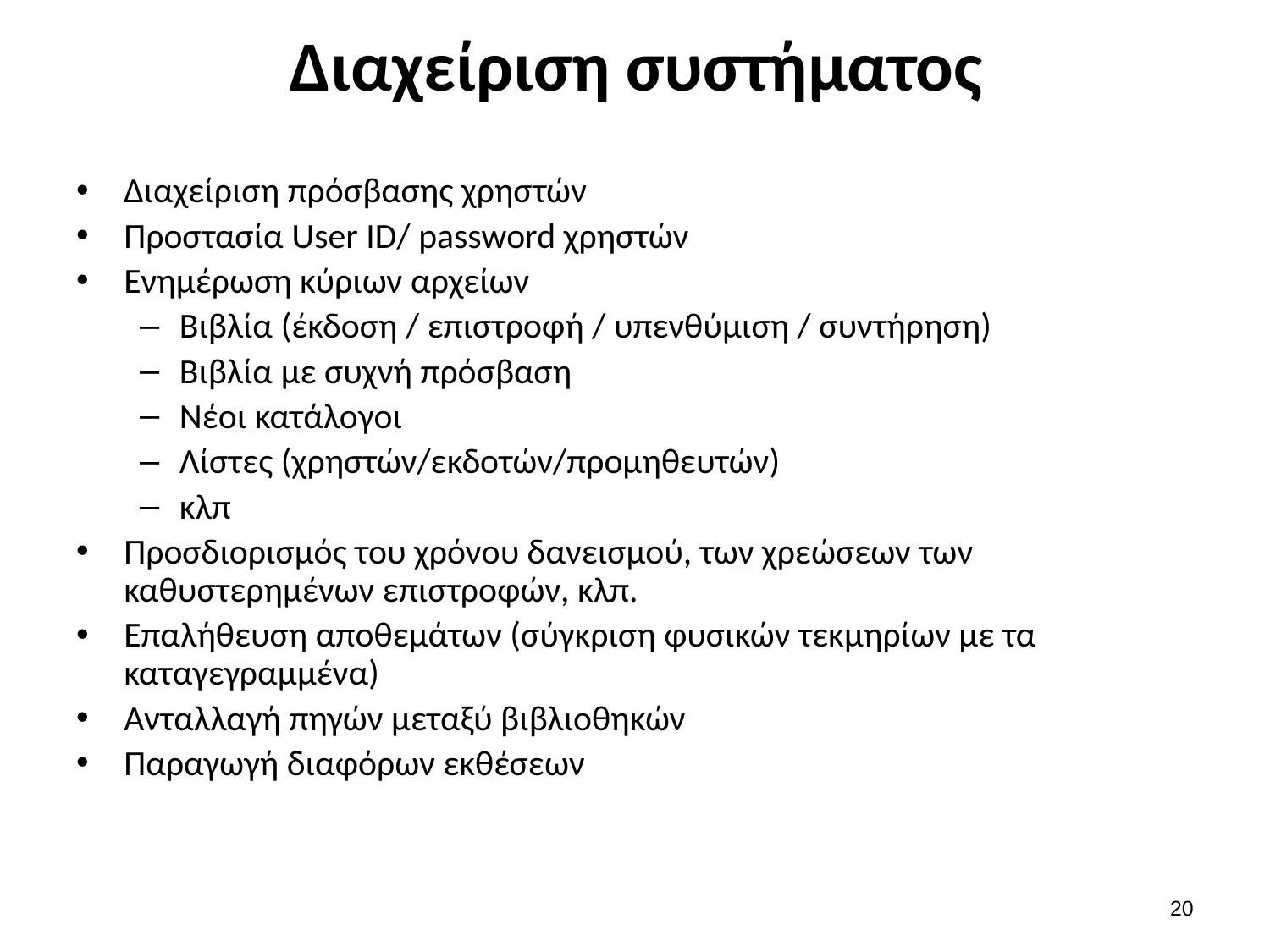

# Διαχείριση συστήματος
Διαχείριση πρόσβασης χρηστών
Προστασία User ID/ password χρηστών
Ενημέρωση κύριων αρχείων
Βιβλία (έκδοση / επιστροφή / υπενθύμιση / συντήρηση)
Βιβλία με συχνή πρόσβαση
Νέοι κατάλογοι
Λίστες (χρηστών/εκδοτών/προμηθευτών)
κλπ
Προσδιορισμός του χρόνου δανεισμού, των χρεώσεων των καθυστερημένων επιστροφών, κλπ.
Επαλήθευση αποθεμάτων (σύγκριση φυσικών τεκμηρίων με τα καταγεγραμμένα)
Ανταλλαγή πηγών μεταξύ βιβλιοθηκών
Παραγωγή διαφόρων εκθέσεων
20